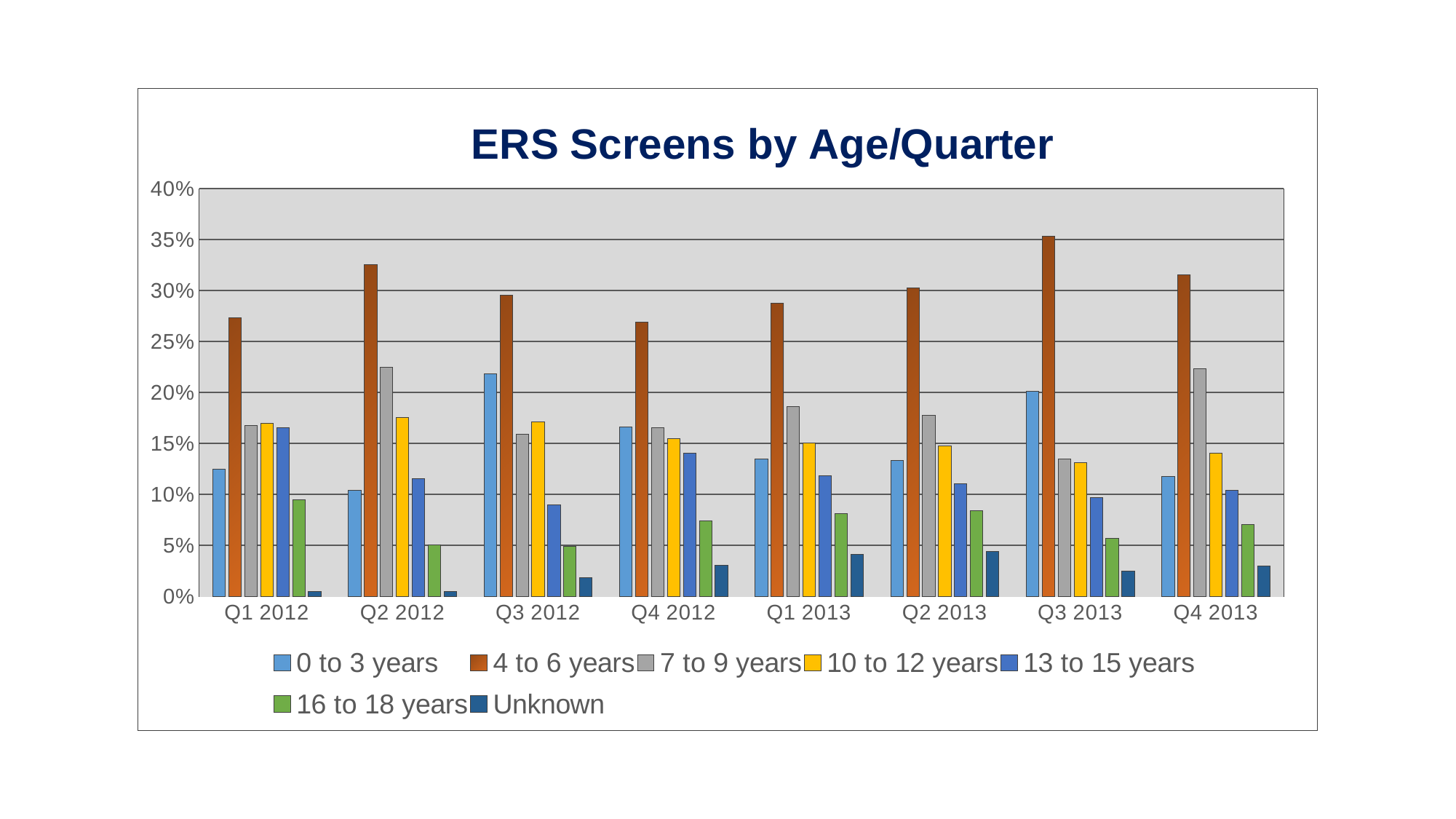

### Chart: ERS Screens by Age/Quarter

| Category | 0 to 3 years | 4 to 6 years | 7 to 9 years | 10 to 12 years | 13 to 15 years | 16 to 18 years | Unknown |
|---|---|---|---|---|---|---|---|
| Q1 2012 | 0.12486544671689989 | 0.27341227125941875 | 0.16738428417653392 | 0.16980624327233584 | 0.1652314316469322 | 0.09472551130247578 | 0.00457481162540366 |
| Q2 2012 | 0.10406298072572617 | 0.3251289476065514 | 0.22477603836756854 | 0.17564021355533435 | 0.11528368473441318 | 0.05013120984526287 | 0.004976925165143426 |
| Q3 2012 | 0.21796320206584893 | 0.29535183989670755 | 0.15889283408650742 | 0.17075532601678503 | 0.08989670755326017 | 0.04906391220142027 | 0.018076178179470628 |
| Q4 2012 | 0.1661899976810698 | 0.26868671252995285 | 0.16564891396768958 | 0.15459534668006494 | 0.14068176547885908 | 0.073819278039731 | 0.030377985622632758 |
| Q1 2013 | 0.13491786088780147 | 0.28777816614237445 | 0.18641500640801584 | 0.15029709891646278 | 0.11849003844809507 | 0.08132354654549691 | 0.04077828265175346 |
| Q2 2013 | 0.13324080499653018 | 0.3027659363537226 | 0.17785268166947557 | 0.14761574303559036 | 0.11063745414890452 | 0.08426687816000793 | 0.04362050163576881 |
| Q3 2013 | 0.201 | 0.353 | 0.135 | 0.131 | 0.097 | 0.057 | 0.025 |
| Q4 2013 | 0.11787149962526401 | 0.31511889350684746 | 0.22293384206581726 | 0.14035565851332016 | 0.10363153232949512 | 0.0701096954418478 | 0.02997887851740819 |